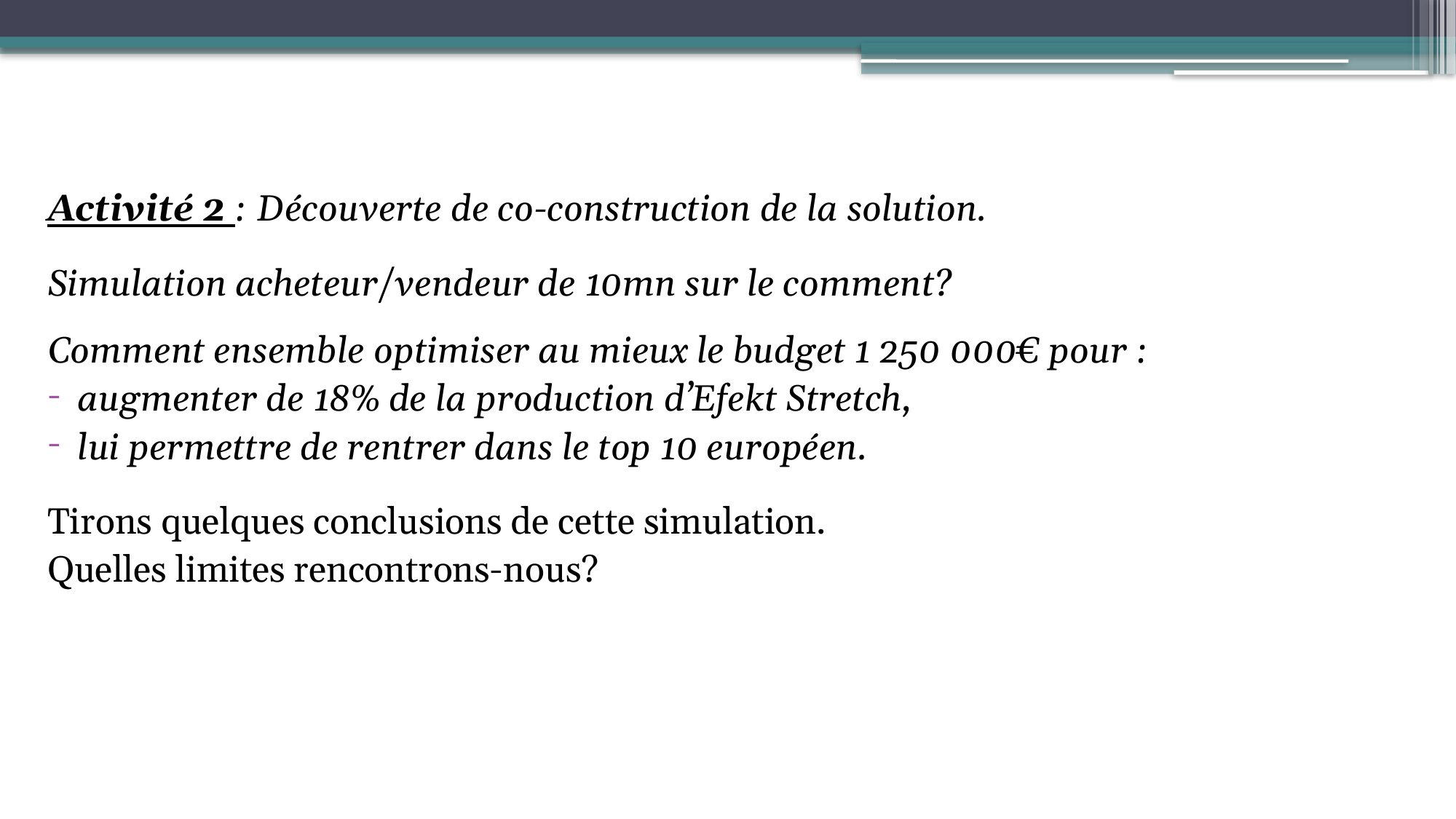

Activité 2 : Découverte de co-construction de la solution.

Simulation acheteur/vendeur de 10mn sur le comment?

Comment ensemble optimiser au mieux le budget 1 250 000€ pour :
augmenter de 18% de la production d’Efekt Stretch,
lui permettre de rentrer dans le top 10 européen.

Tirons quelques conclusions de cette simulation.
Quelles limites rencontrons-nous?